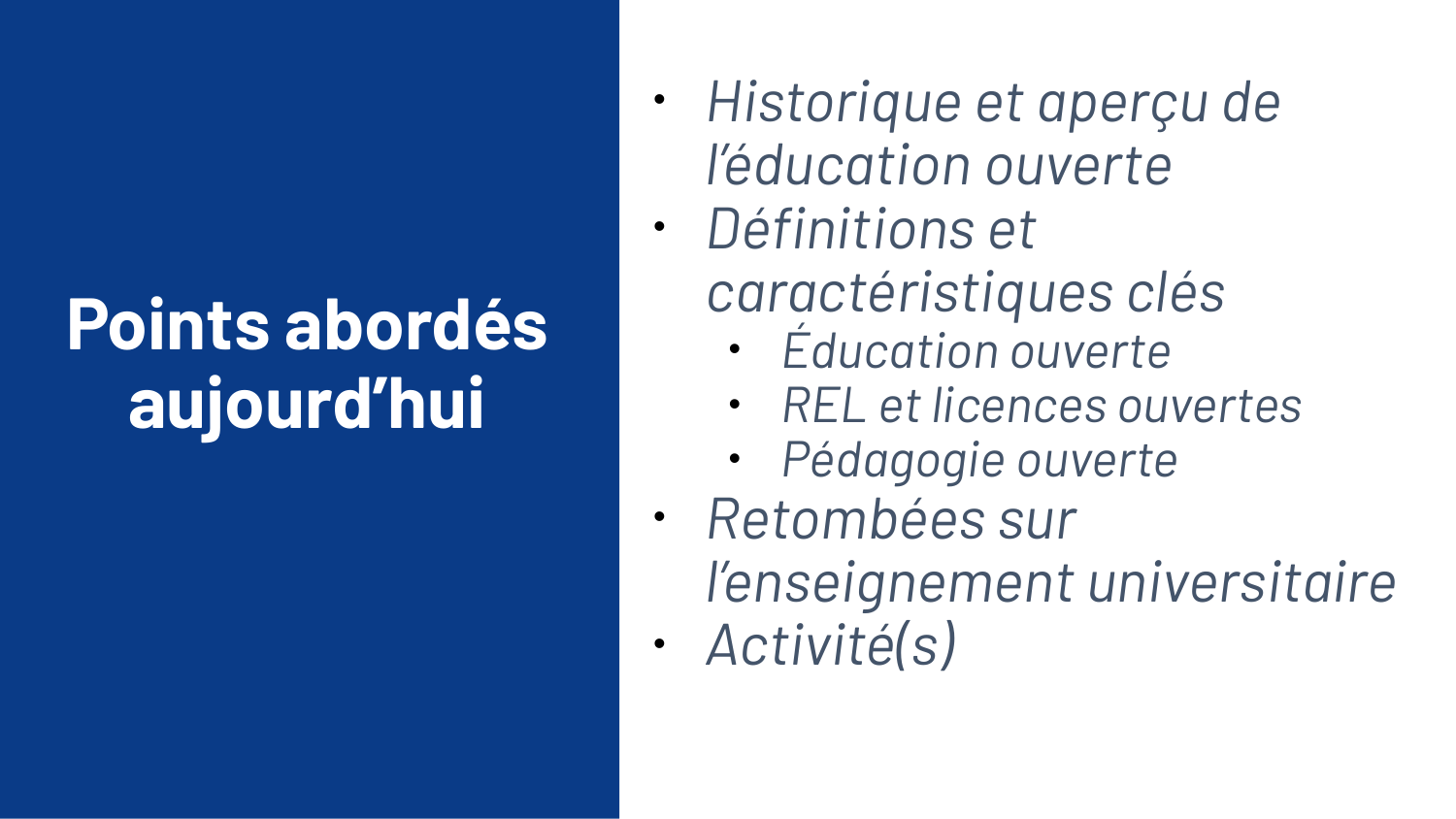

# Points abordés aujourd’hui
Historique et aperçu de l’éducation ouverte
Définitions et caractéristiques clés
Éducation ouverte
REL et licences ouvertes
Pédagogie ouverte
Retombées sur l’enseignement universitaire
Activité(s)